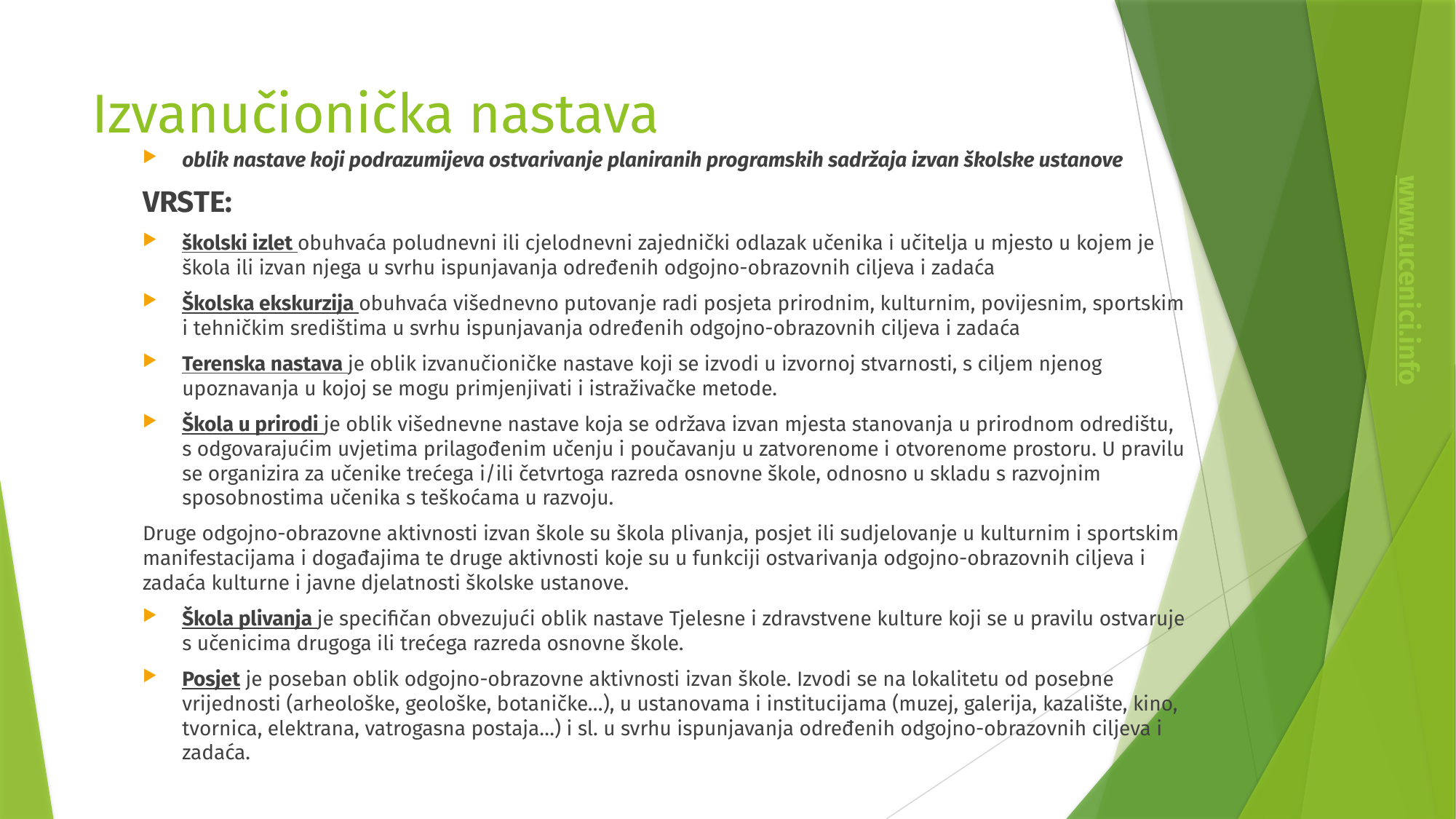

# Izvanučionička nastava
oblik nastave koji podrazumijeva ostvarivanje planiranih programskih sadržaja izvan školske ustanove
VRSTE:
školski izlet obuhvaća poludnevni ili cjelodnevni zajednički odlazak učenika i učitelja u mjesto u kojem je škola ili izvan njega u svrhu ispunjavanja određenih odgojno-obrazovnih ciljeva i zadaća
Školska ekskurzija obuhvaća višednevno putovanje radi posjeta prirodnim, kulturnim, povijesnim, sportskim i tehničkim središtima u svrhu ispunjavanja određenih odgojno-obrazovnih ciljeva i zadaća
Terenska nastava je oblik izvanučioničke nastave koji se izvodi u izvornoj stvarnosti, s ciljem njenog upoznavanja u kojoj se mogu primjenjivati i istraživačke metode.
Škola u prirodi je oblik višednevne nastave koja se održava izvan mjesta stanovanja u prirodnom odredištu, s odgovarajućim uvjetima prilagođenim učenju i poučavanju u zatvorenome i otvorenome prostoru. U pravilu se organizira za učenike trećega i/ili četvrtoga razreda osnovne škole, odnosno u skladu s razvojnim sposobnostima učenika s teškoćama u razvoju.
Druge odgojno-obrazovne aktivnosti izvan škole su škola plivanja, posjet ili sudjelovanje u kulturnim i sportskim manifestacijama i događajima te druge aktivnosti koje su u funkciji ostvarivanja odgojno-obrazovnih ciljeva i zadaća kulturne i javne djelatnosti školske ustanove.
Škola plivanja je specifičan obvezujući oblik nastave Tjelesne i zdravstvene kulture koji se u pravilu ostvaruje s učenicima drugoga ili trećega razreda osnovne škole.
Posjet je poseban oblik odgojno-obrazovne aktivnosti izvan škole. Izvodi se na lokalitetu od posebne vrijednosti (arheološke, geološke, botaničke…), u ustanovama i institucijama (muzej, galerija, kazalište, kino, tvornica, elektrana, vatrogasna postaja…) i sl. u svrhu ispunjavanja određenih odgojno-obrazovnih ciljeva i zadaća.
www.ucenici.info